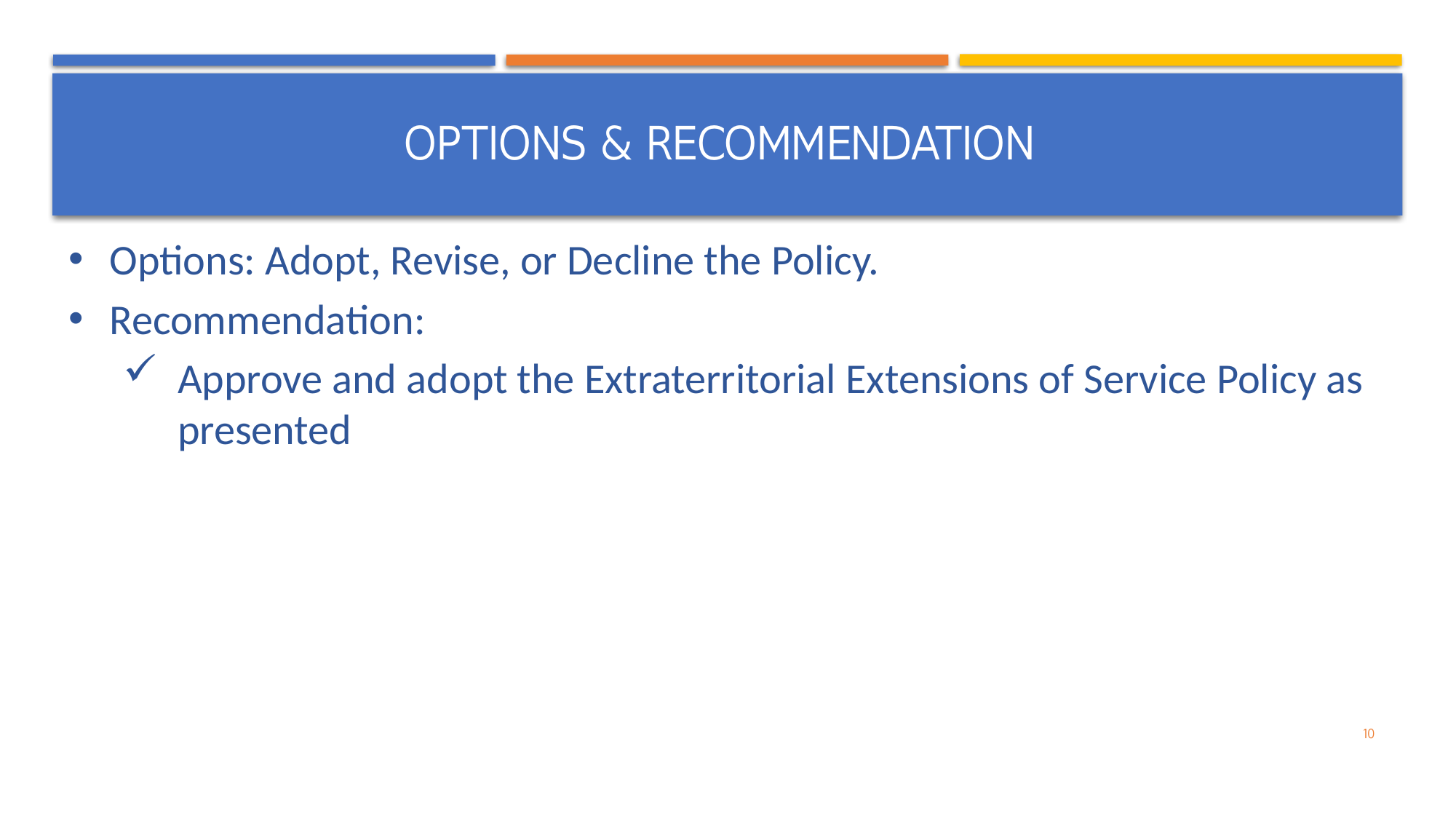

#
OPTIONS & RECOMMENDATION
Options: Adopt, Revise, or Decline the Policy.
Recommendation:
Approve and adopt the Extraterritorial Extensions of Service Policy as presented

10